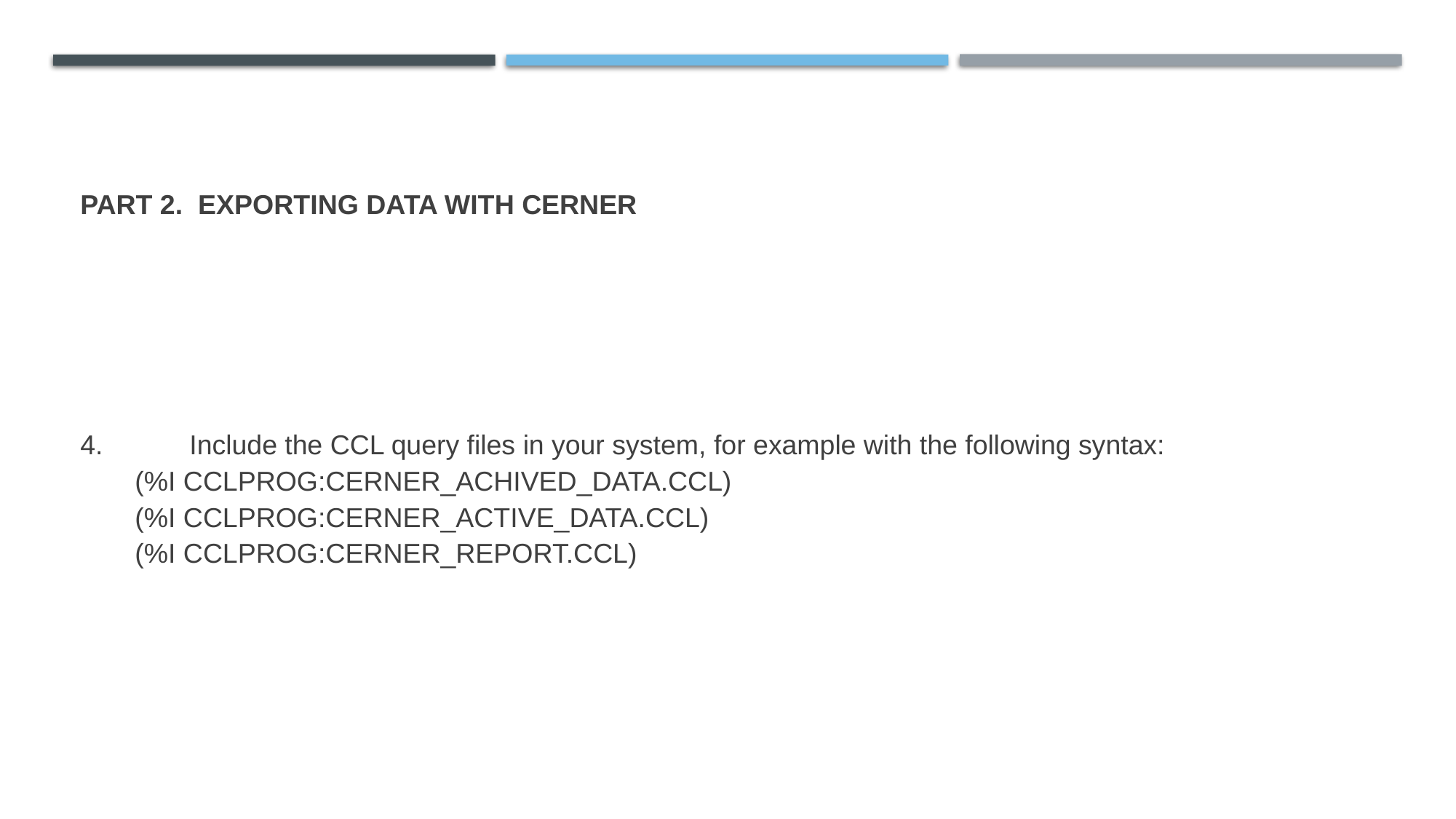

# PART 2.  EXPORTING DATA WITH CERNER
4.	Include the CCL query files in your system, for example with the following syntax:
(%I CCLPROG:CERNER_ACHIVED_DATA.CCL)
(%I CCLPROG:CERNER_ACTIVE_DATA.CCL)
(%I CCLPROG:CERNER_REPORT.CCL)